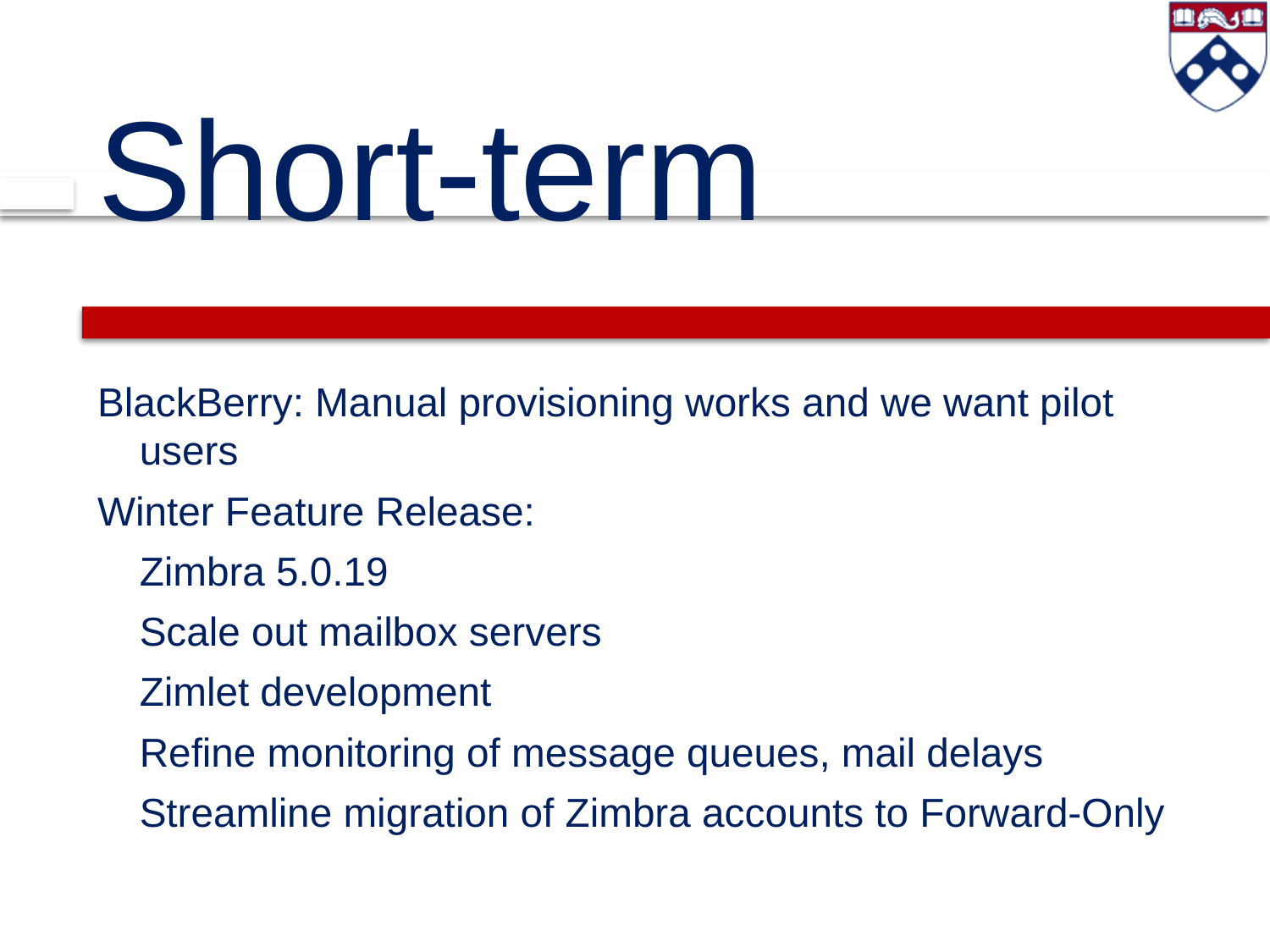

# Short-term
BlackBerry: Manual provisioning works and we want pilot users
Winter Feature Release:
Zimbra 5.0.19
Scale out mailbox servers
Zimlet development
Refine monitoring of message queues, mail delays
Streamline migration of Zimbra accounts to Forward-Only